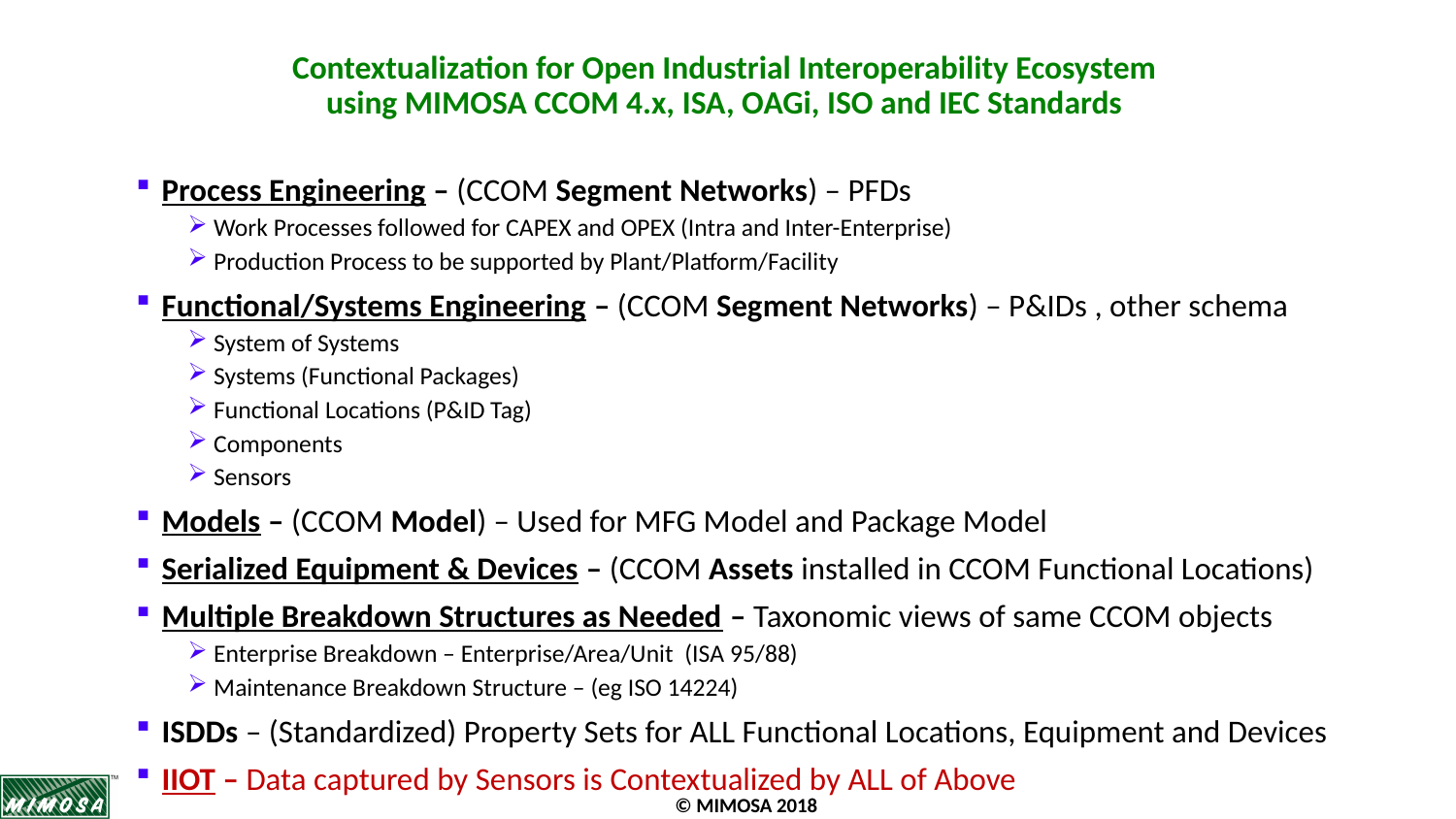

# Contextualization for Open Industrial Interoperability Ecosystem using MIMOSA CCOM 4.x, ISA, OAGi, ISO and IEC Standards
Process Engineering – (CCOM Segment Networks) – PFDs
Work Processes followed for CAPEX and OPEX (Intra and Inter-Enterprise)
Production Process to be supported by Plant/Platform/Facility
Functional/Systems Engineering – (CCOM Segment Networks) – P&IDs , other schema
System of Systems
Systems (Functional Packages)
Functional Locations (P&ID Tag)
Components
Sensors
Models – (CCOM Model) – Used for MFG Model and Package Model
Serialized Equipment & Devices – (CCOM Assets installed in CCOM Functional Locations)
Multiple Breakdown Structures as Needed – Taxonomic views of same CCOM objects
Enterprise Breakdown – Enterprise/Area/Unit  (ISA 95/88)
Maintenance Breakdown Structure – (eg ISO 14224)
ISDDs – (Standardized) Property Sets for ALL Functional Locations, Equipment and Devices
IIOT – Data captured by Sensors is Contextualized by ALL of Above